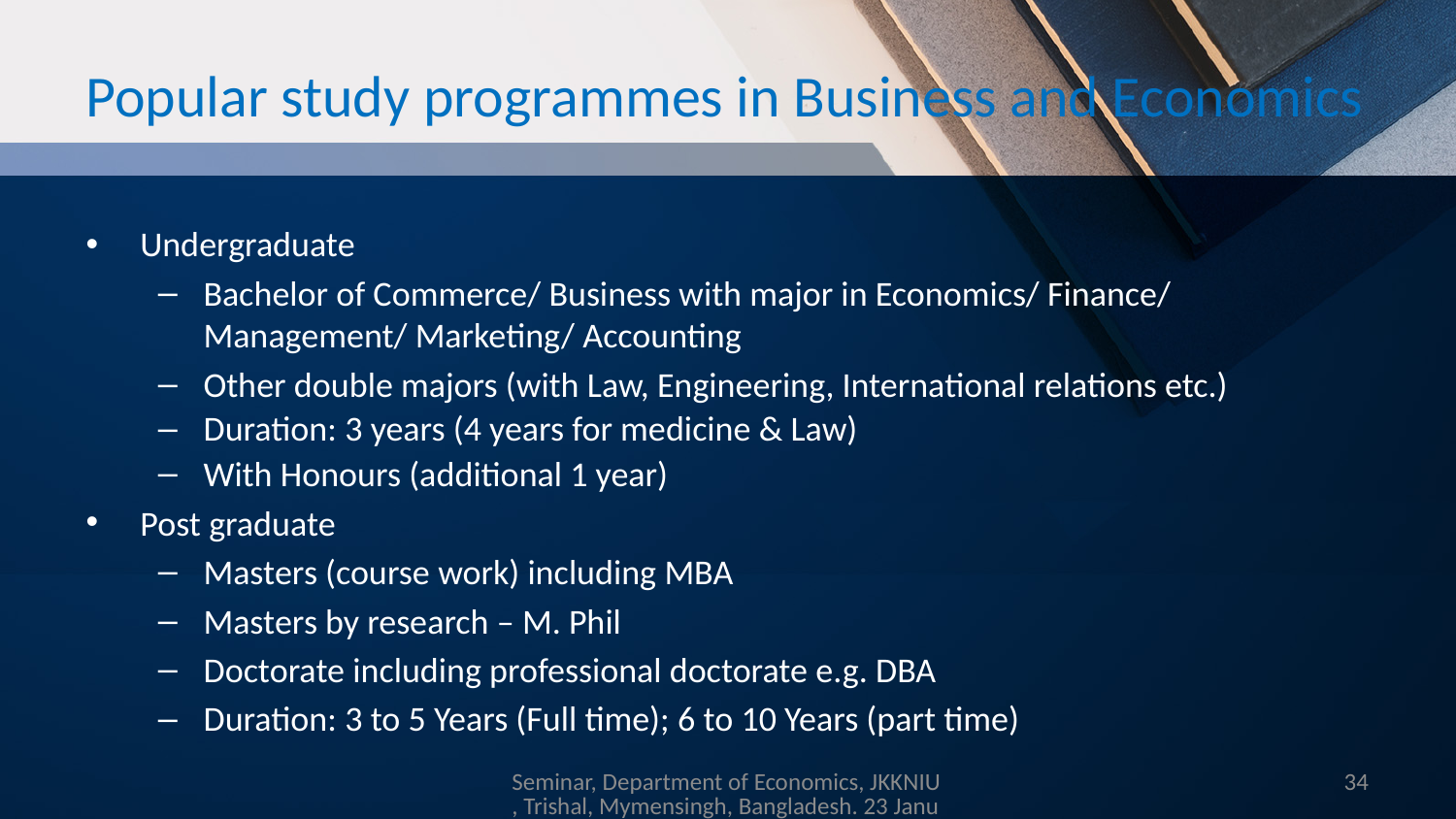

# Popular study programmes in Business and Economics
Undergraduate
Bachelor of Commerce/ Business with major in Economics/ Finance/ Management/ Marketing/ Accounting
Other double majors (with Law, Engineering, International relations etc.)
Duration: 3 years (4 years for medicine & Law)
With Honours (additional 1 year)
Post graduate
Masters (course work) including MBA
Masters by research – M. Phil
Doctorate including professional doctorate e.g. DBA
Duration: 3 to 5 Years (Full time); 6 to 10 Years (part time)
Seminar, Department of Economics, JKKNIU, Trishal, Mymensingh, Bangladesh. 23 Januay 2019
34